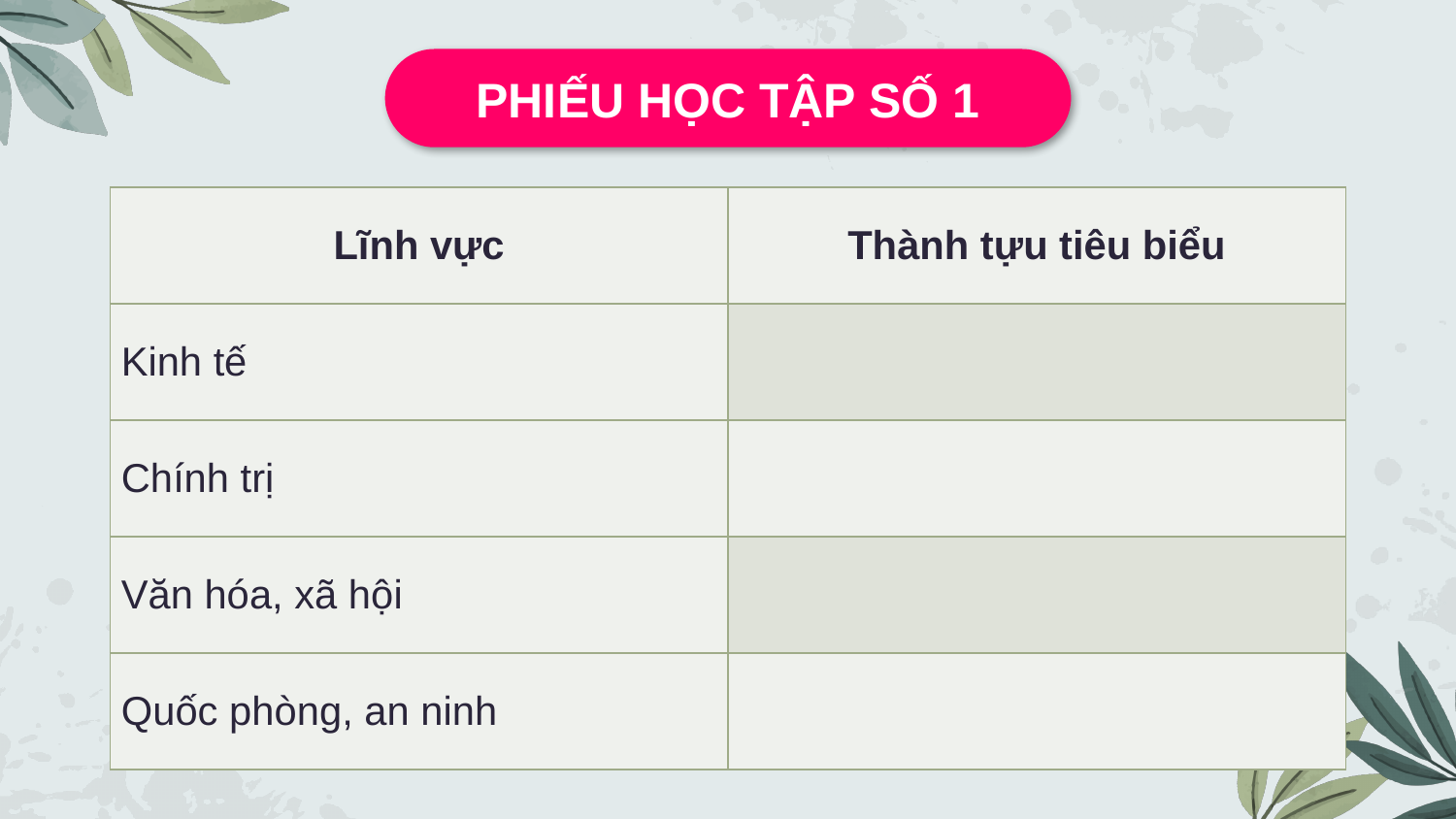

PHIẾU HỌC TẬP SỐ 1
| Lĩnh vực | Thành tựu tiêu biểu |
| --- | --- |
| Kinh tế |  |
| Chính trị |  |
| Văn hóa, xã hội |  |
| Quốc phòng, an ninh |  |